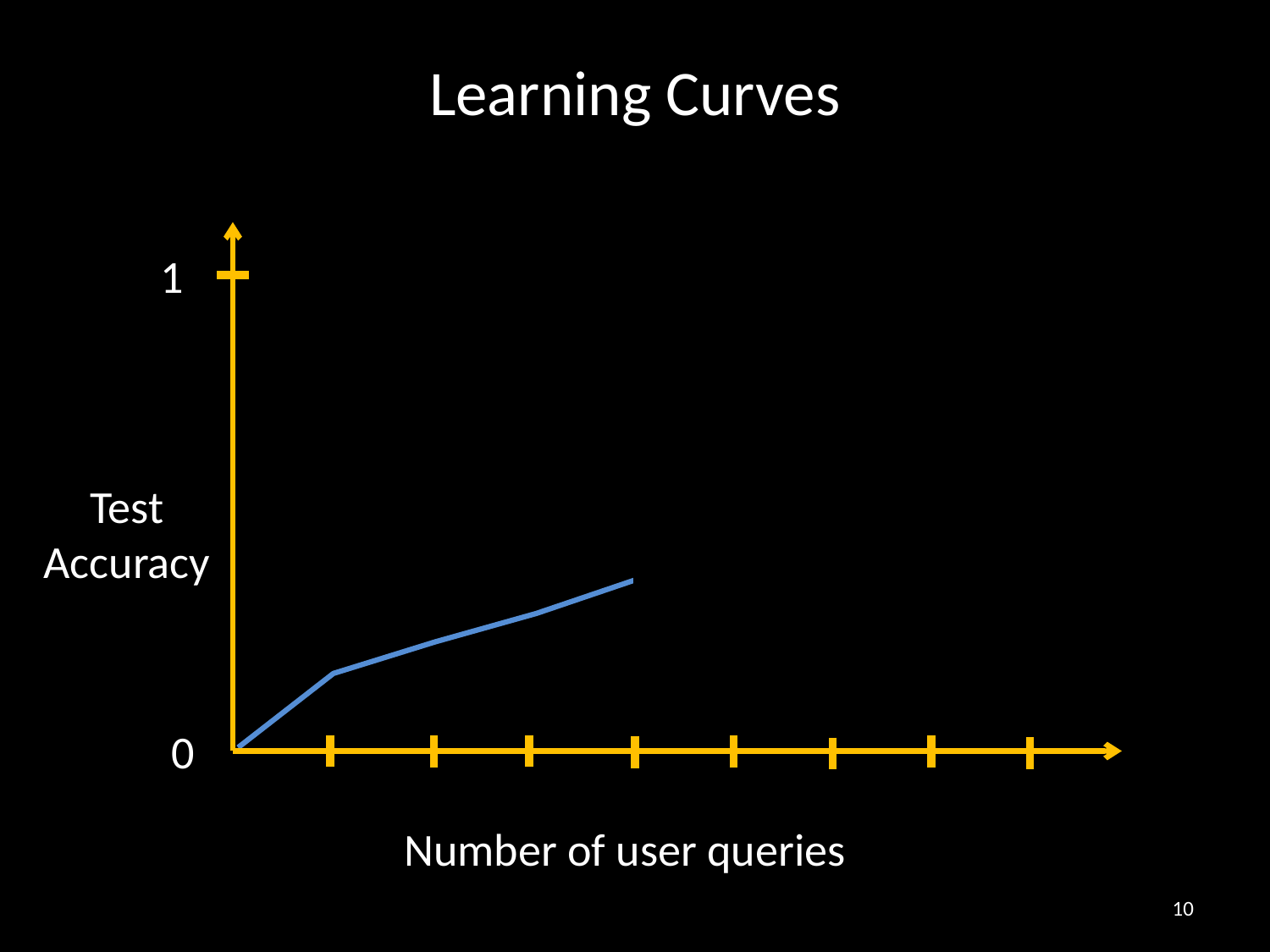

# Learning Curves

1

Test
Accuracy
0
Number of user queries
10